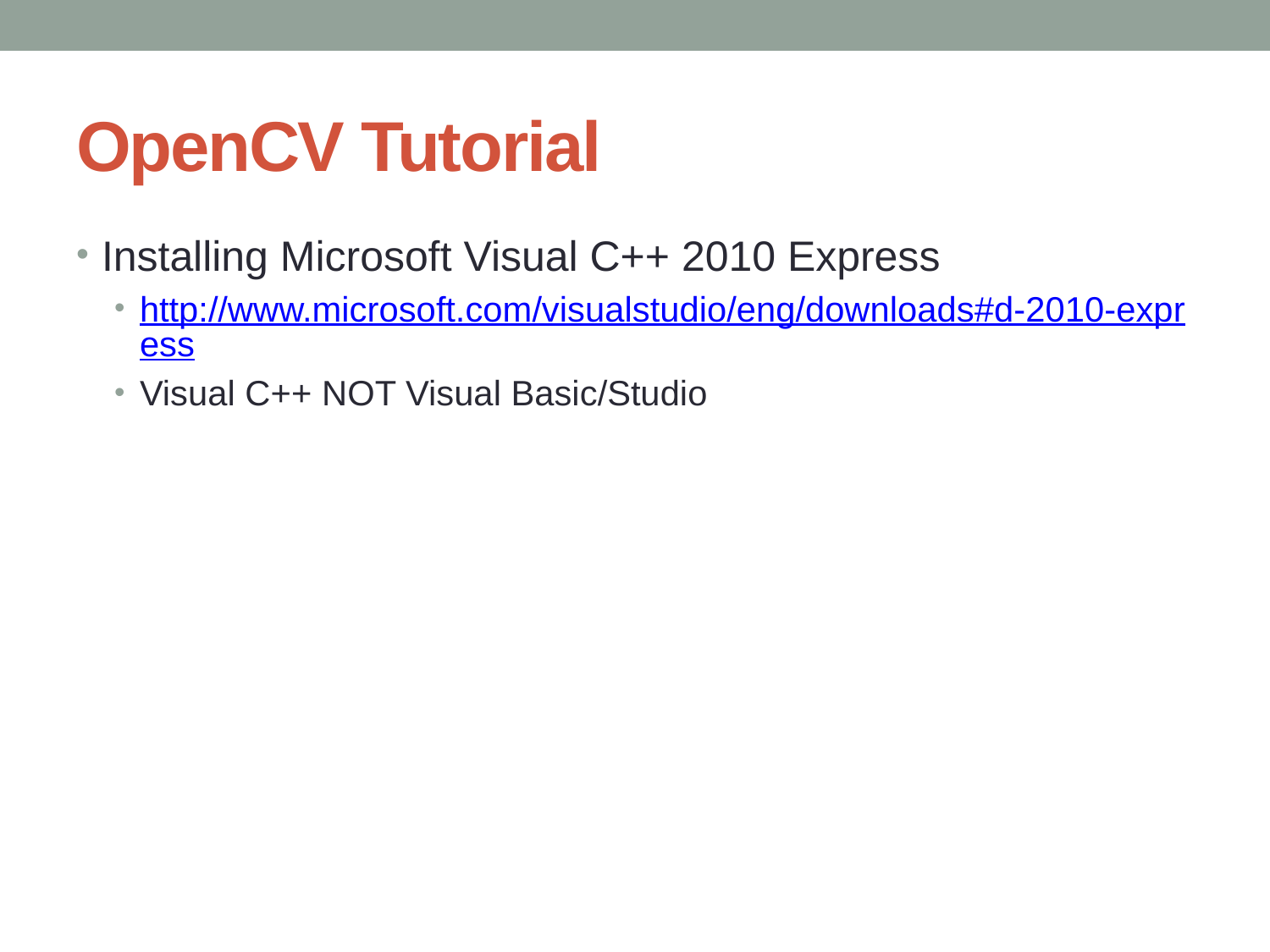

# OpenCV Tutorial
Installing Microsoft Visual C++ 2010 Express
http://www.microsoft.com/visualstudio/eng/downloads#d-2010-express
Visual C++ NOT Visual Basic/Studio